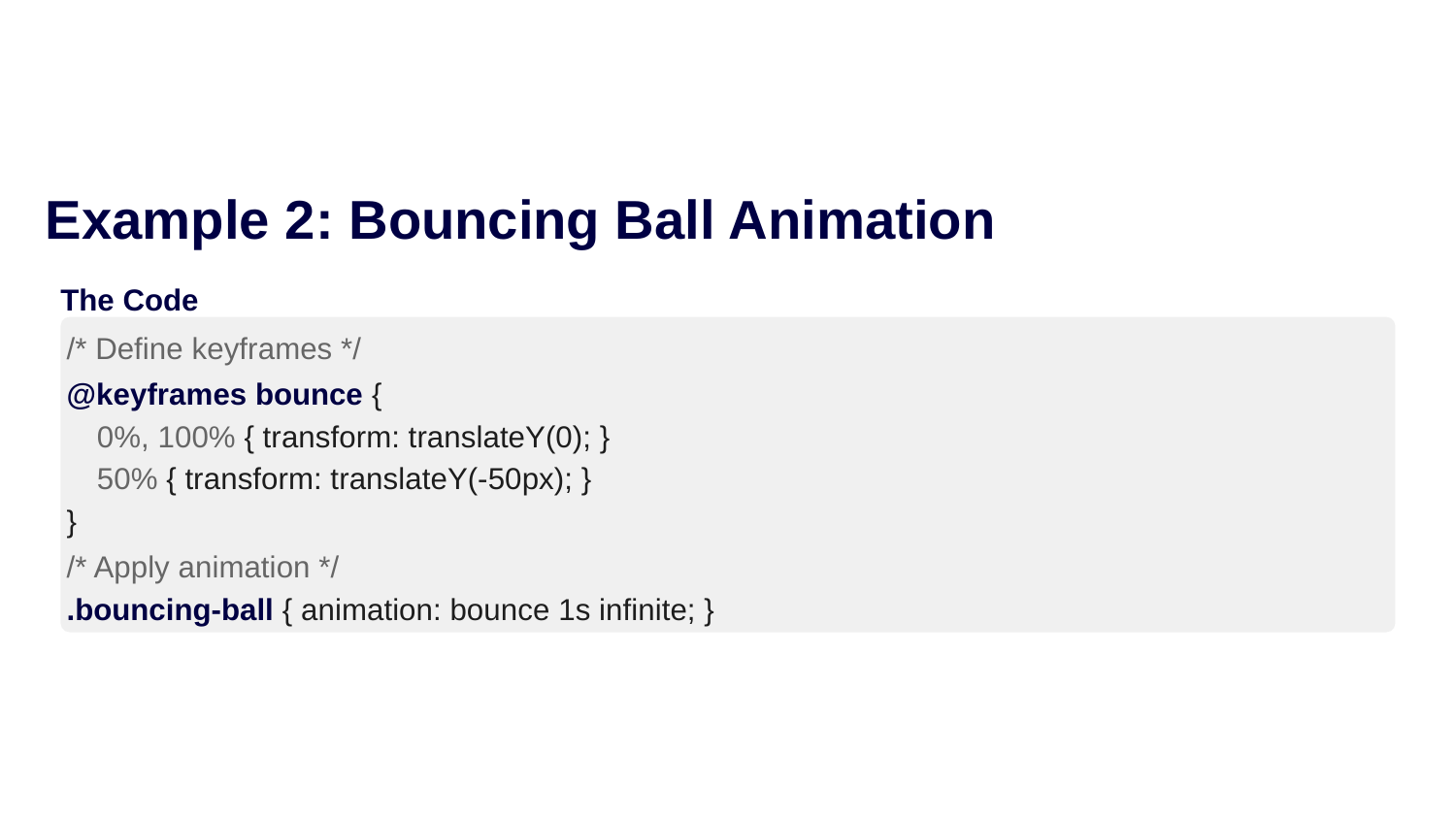

Example 2: Bouncing Ball Animation
The Code

/* Define keyframes */
@keyframes bounce {
0%, 100% { transform: translateY(0); }
50% { transform: translateY(-50px); }
}
/* Apply animation */
.bouncing-ball { animation: bounce 1s infinite; }